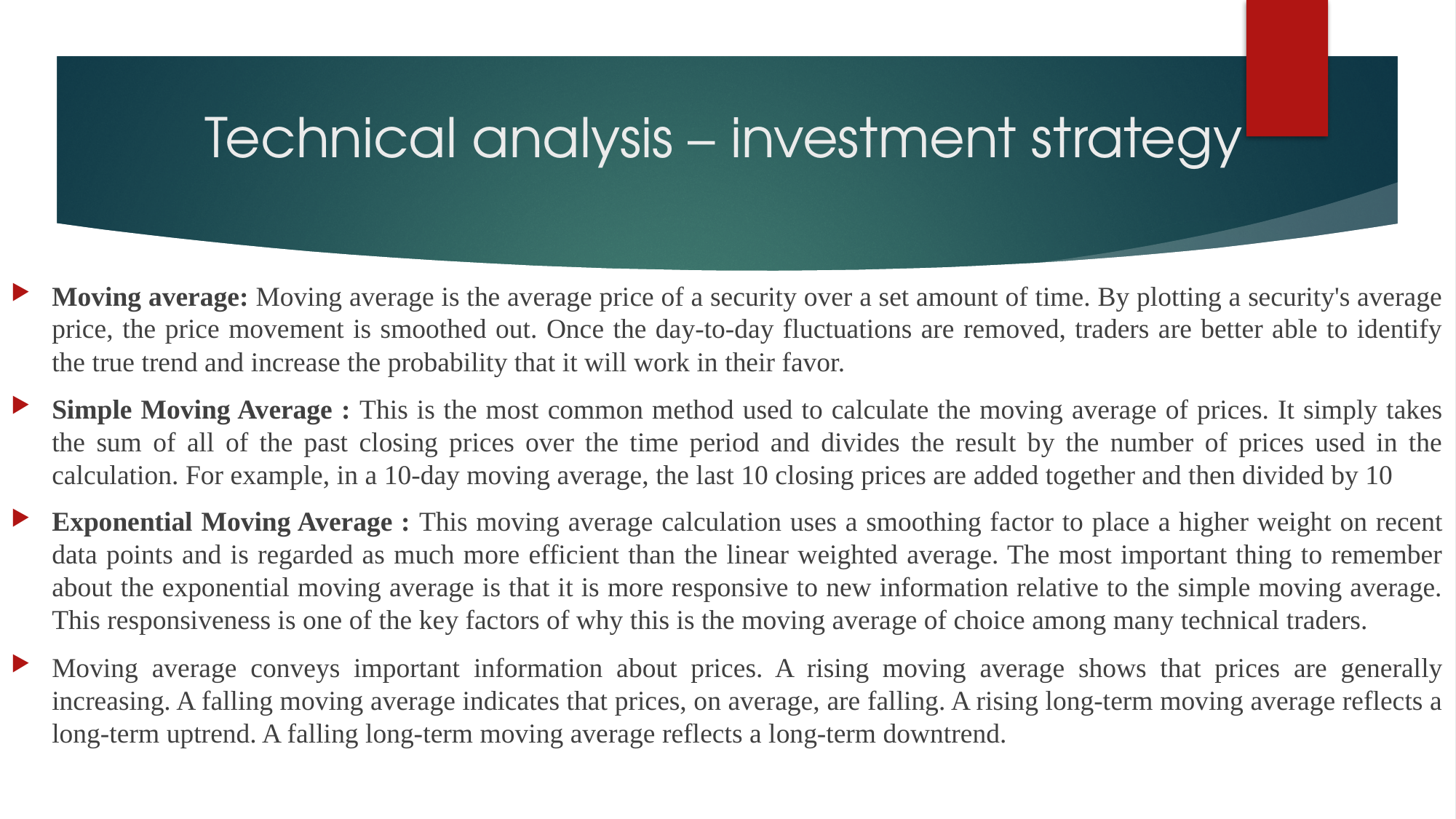

# Technical analysis – investment strategy
Moving average: Moving average is the average price of a security over a set amount of time. By plotting a security's average price, the price movement is smoothed out. Once the day-to-day fluctuations are removed, traders are better able to identify the true trend and increase the probability that it will work in their favor.
Simple Moving Average : This is the most common method used to calculate the moving average of prices. It simply takes the sum of all of the past closing prices over the time period and divides the result by the number of prices used in the calculation. For example, in a 10-day moving average, the last 10 closing prices are added together and then divided by 10
Exponential Moving Average : This moving average calculation uses a smoothing factor to place a higher weight on recent data points and is regarded as much more efficient than the linear weighted average. The most important thing to remember about the exponential moving average is that it is more responsive to new information relative to the simple moving average. This responsiveness is one of the key factors of why this is the moving average of choice among many technical traders.
Moving average conveys important information about prices. A rising moving average shows that prices are generally increasing. A falling moving average indicates that prices, on average, are falling. A rising long-term moving average reflects a long-term uptrend. A falling long-term moving average reflects a long-term downtrend.